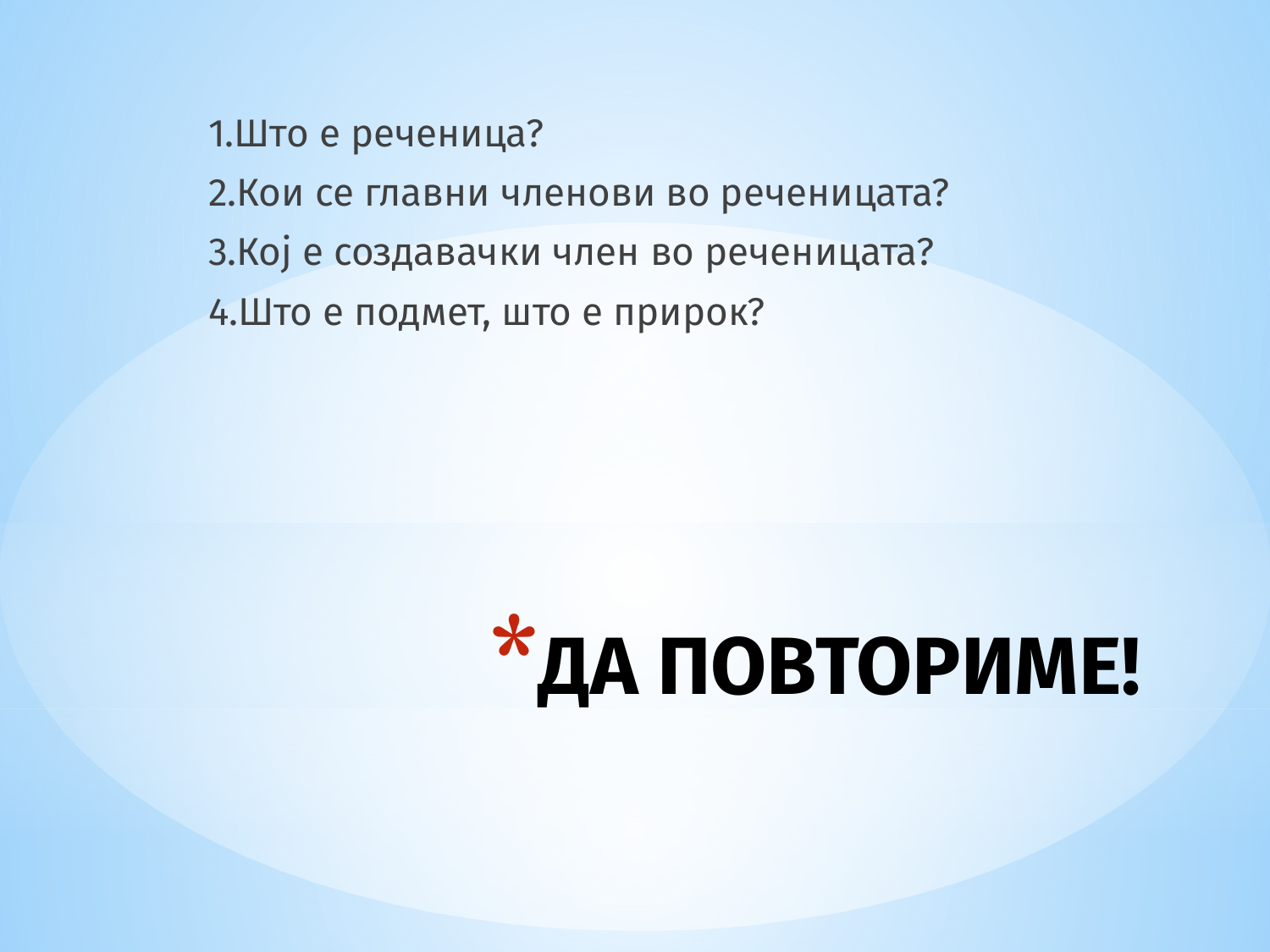

1.Што е реченица?
   2.Кои се главни членови во реченицата?
   3.Кој е создавачки член во реченицата?
   4.Што е подмет, што е прирок?

# ДА ПОВТОРИМЕ!